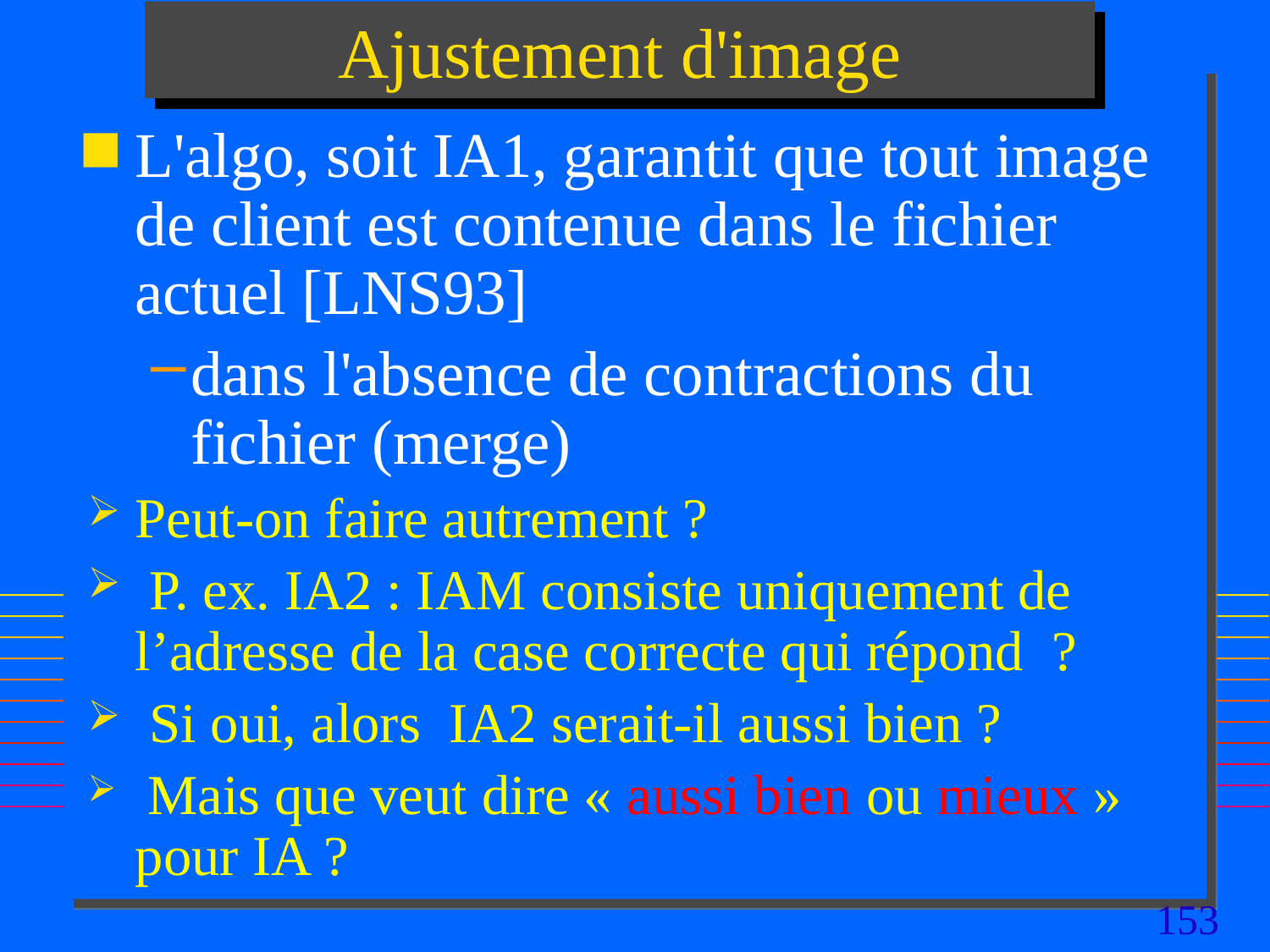

# Ajustement d'image
L'algo, soit IA1, garantit que tout image de client est contenue dans le fichier actuel [LNS93]
dans l'absence de contractions du fichier (merge)
Peut-on faire autrement ?
 P. ex. IA2 : IAM consiste uniquement de l’adresse de la case correcte qui répond  ?
 Si oui, alors  IA2 serait-il aussi bien ?
 Mais que veut dire « aussi bien ou mieux » pour IA ?